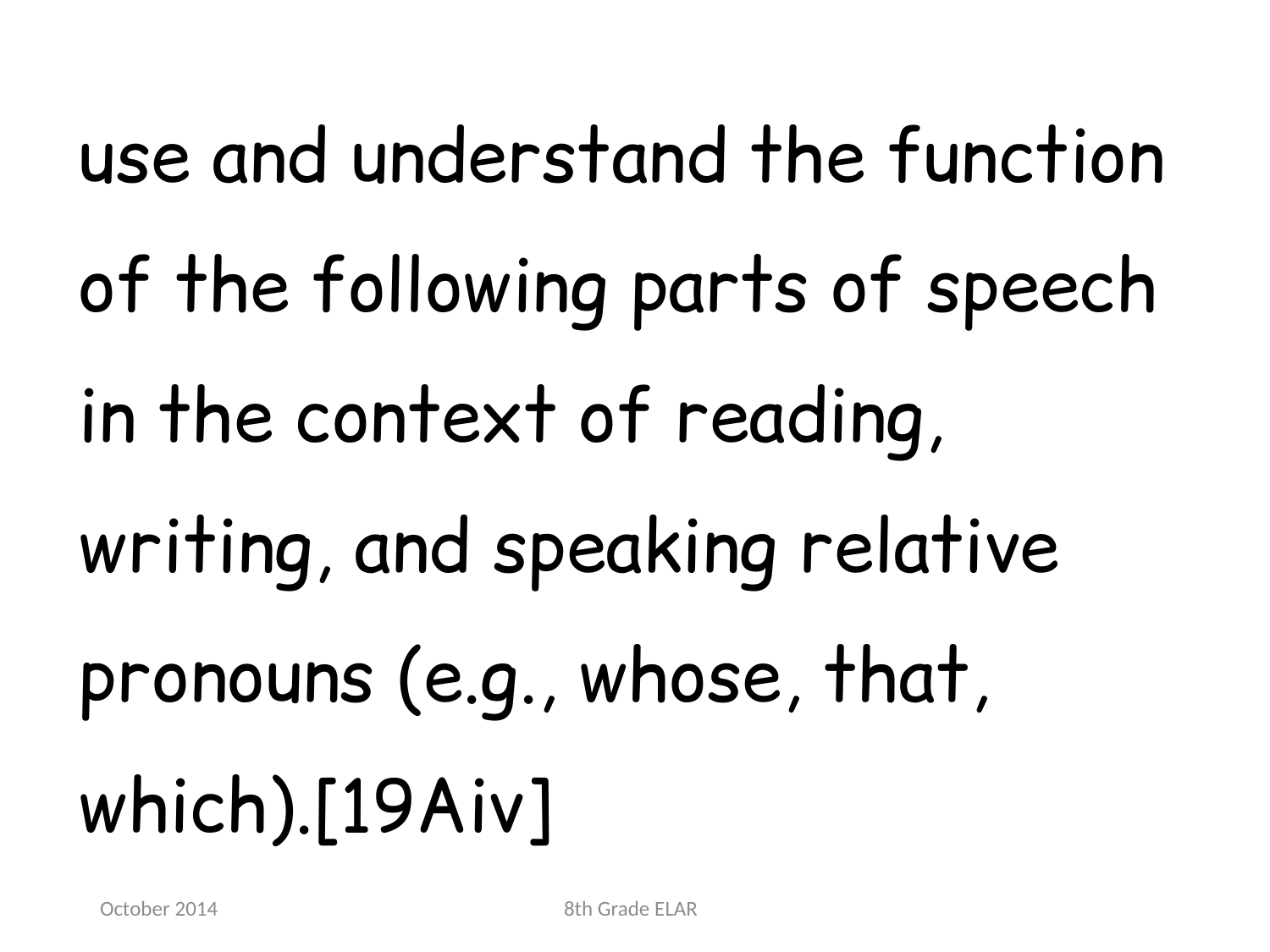

use and understand the function of the following parts of speech in the context of reading, writing, and speaking relative pronouns (e.g., whose, that, which).[19Aiv]
October 2014
8th Grade ELAR